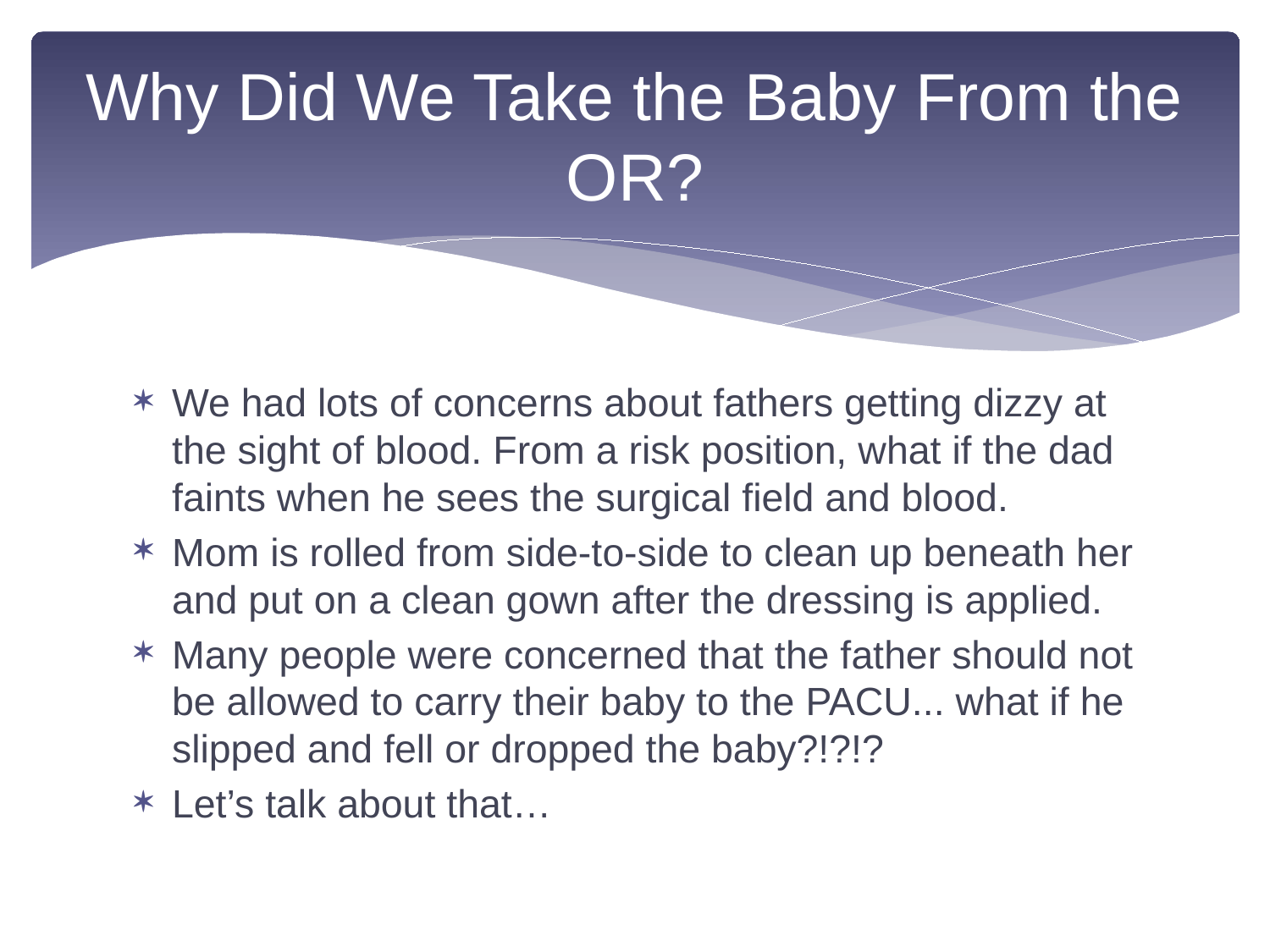

# Why Did We Take the Baby From the OR?
We had lots of concerns about fathers getting dizzy at the sight of blood. From a risk position, what if the dad faints when he sees the surgical field and blood.
Mom is rolled from side-to-side to clean up beneath her and put on a clean gown after the dressing is applied.
Many people were concerned that the father should not be allowed to carry their baby to the PACU... what if he slipped and fell or dropped the baby?!?!?
Let’s talk about that…